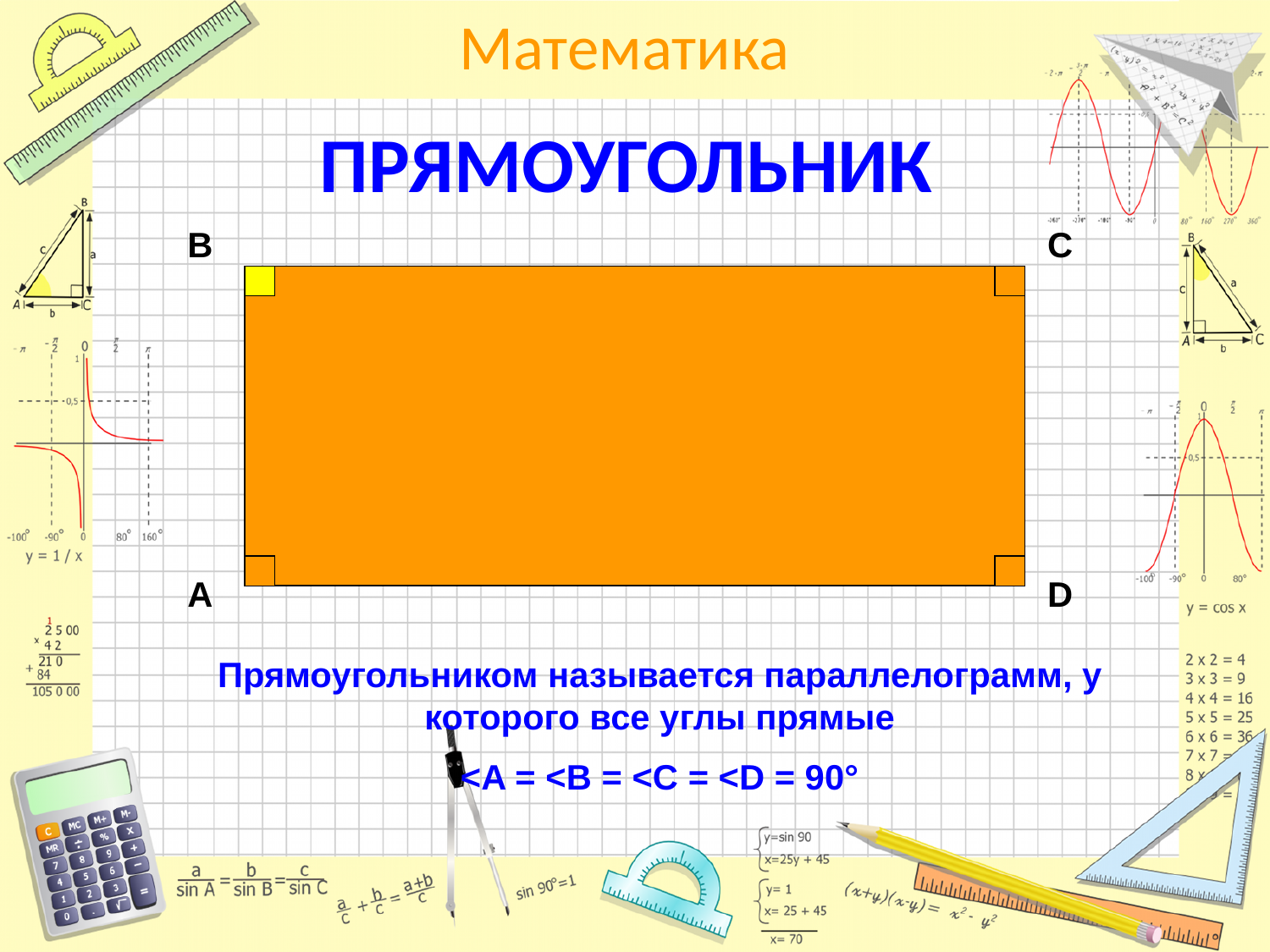

ПРЯМОУГОЛЬНИК
B
C

А
D
Прямоугольником называется параллелограмм, у которого все углы прямые
<A = <B = <C = <D = 90°